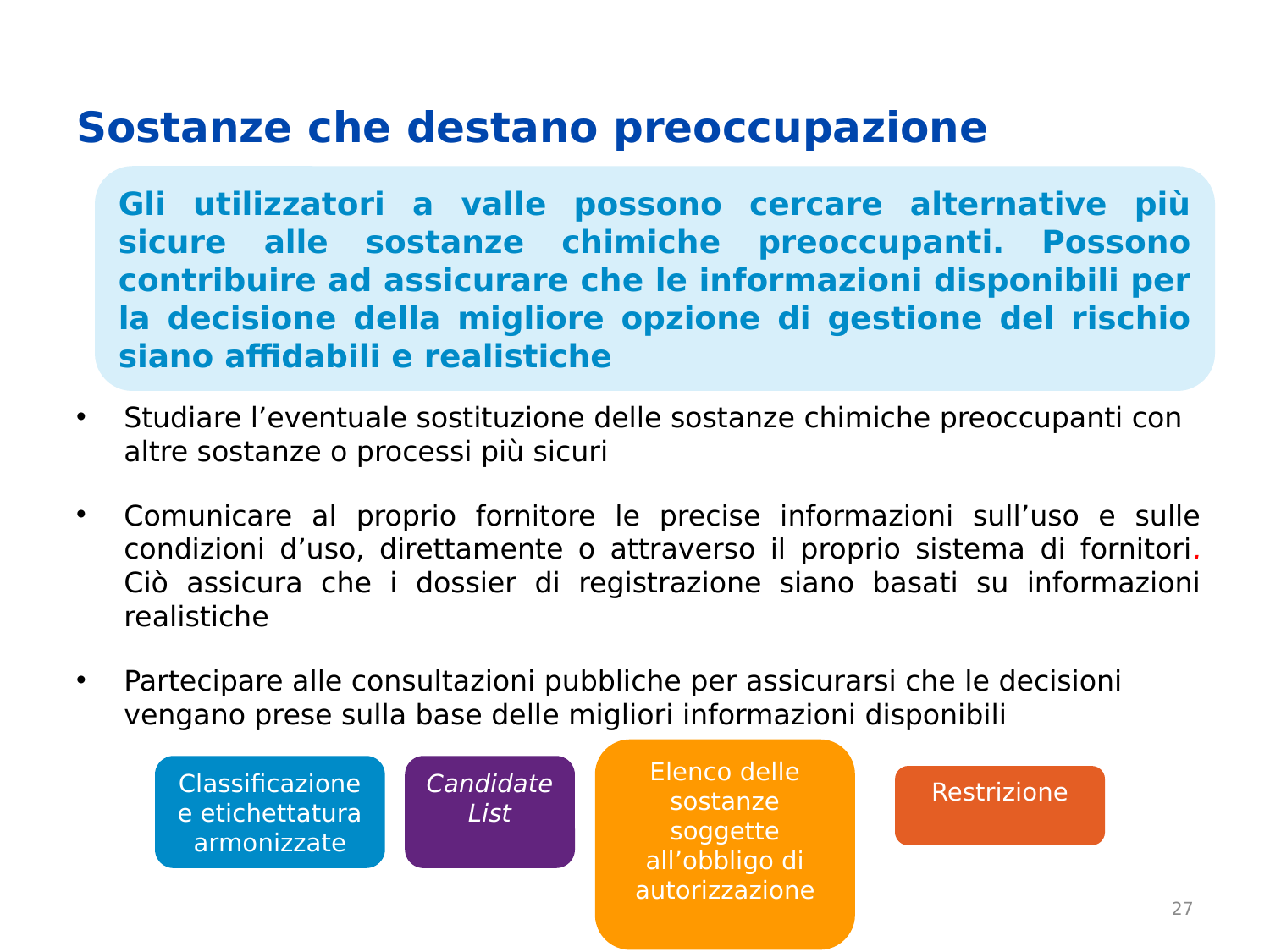

# Sostanze che destano preoccupazione
Gli utilizzatori a valle possono cercare alternative più sicure alle sostanze chimiche preoccupanti. Possono contribuire ad assicurare che le informazioni disponibili per la decisione della migliore opzione di gestione del rischio siano affidabili e realistiche
Studiare l’eventuale sostituzione delle sostanze chimiche preoccupanti con altre sostanze o processi più sicuri

Comunicare al proprio fornitore le precise informazioni sull’uso e sulle condizioni d’uso, direttamente o attraverso il proprio sistema di fornitori. Ciò assicura che i dossier di registrazione siano basati su informazioni realistiche

Partecipare alle consultazioni pubbliche per assicurarsi che le decisioni vengano prese sulla base delle migliori informazioni disponibili

Elenco delle sostanze soggette all’obbligo di autorizzazione

Classificazione e etichettatura armonizzate
Candidate List

Restrizione

27